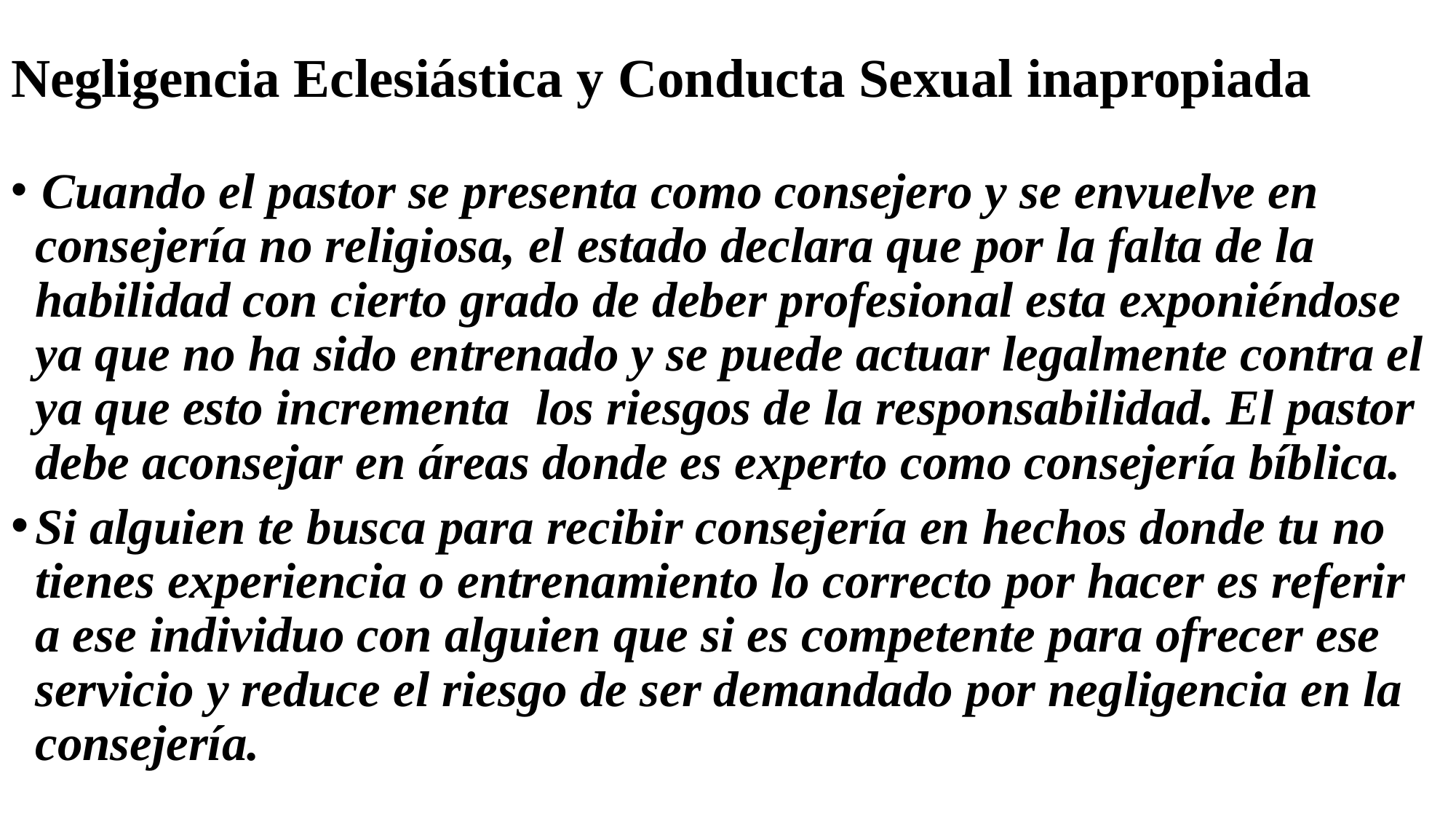

# Negligencia Eclesiástica y Conducta Sexual inapropiada
 Cuando el pastor se presenta como consejero y se envuelve en consejería no religiosa, el estado declara que por la falta de la habilidad con cierto grado de deber profesional esta exponiéndose ya que no ha sido entrenado y se puede actuar legalmente contra el ya que esto incrementa  los riesgos de la responsabilidad. El pastor debe aconsejar en áreas donde es experto como consejería bíblica.
Si alguien te busca para recibir consejería en hechos donde tu no tienes experiencia o entrenamiento lo correcto por hacer es referir a ese individuo con alguien que si es competente para ofrecer ese servicio y reduce el riesgo de ser demandado por negligencia en la consejería.